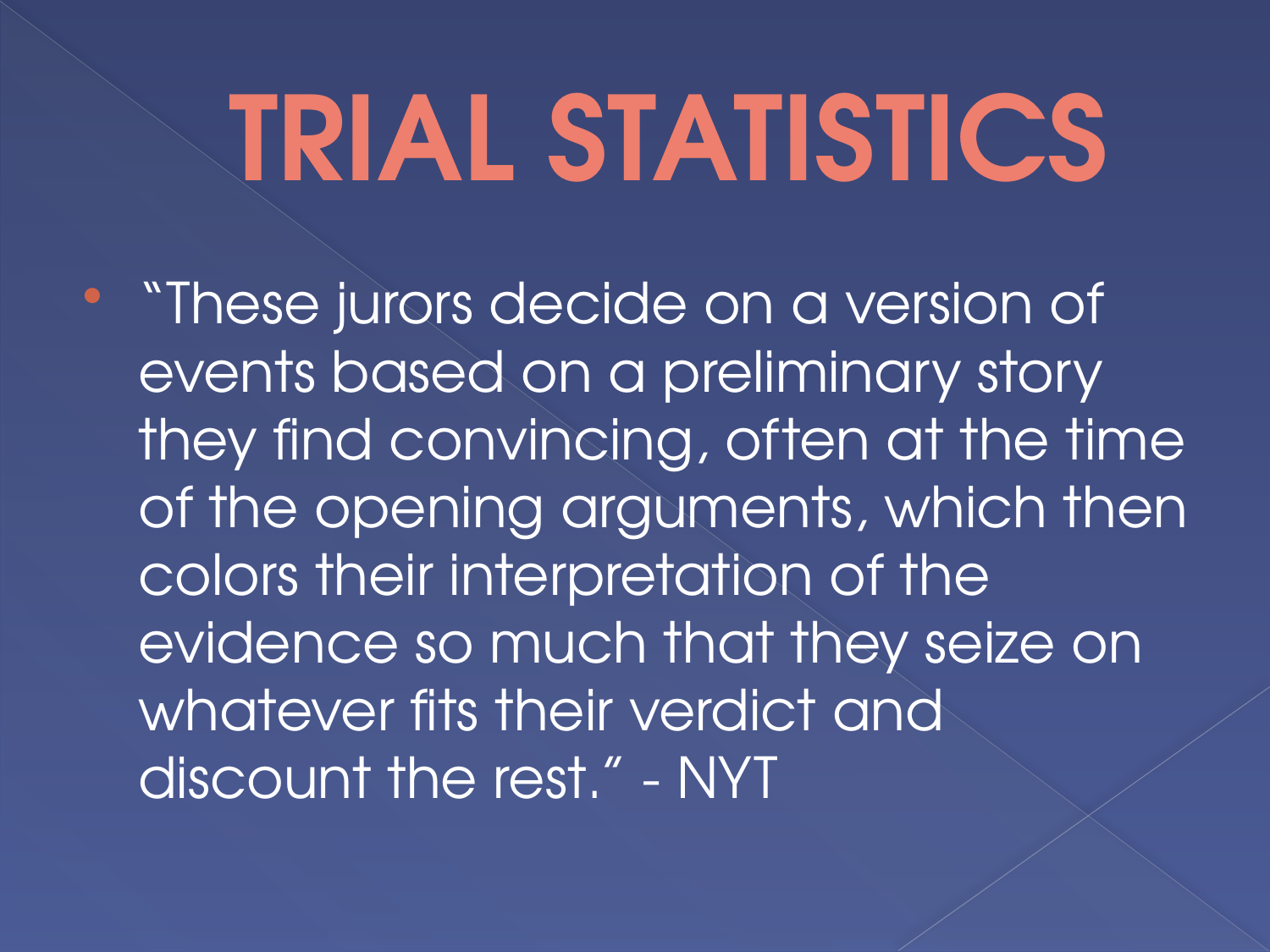

# TRIAL STATISTICS
“These jurors decide on a version of events based on a preliminary story they find convincing, often at the time of the opening arguments, which then colors their interpretation of the evidence so much that they seize on whatever fits their verdict and discount the rest.” - NYT